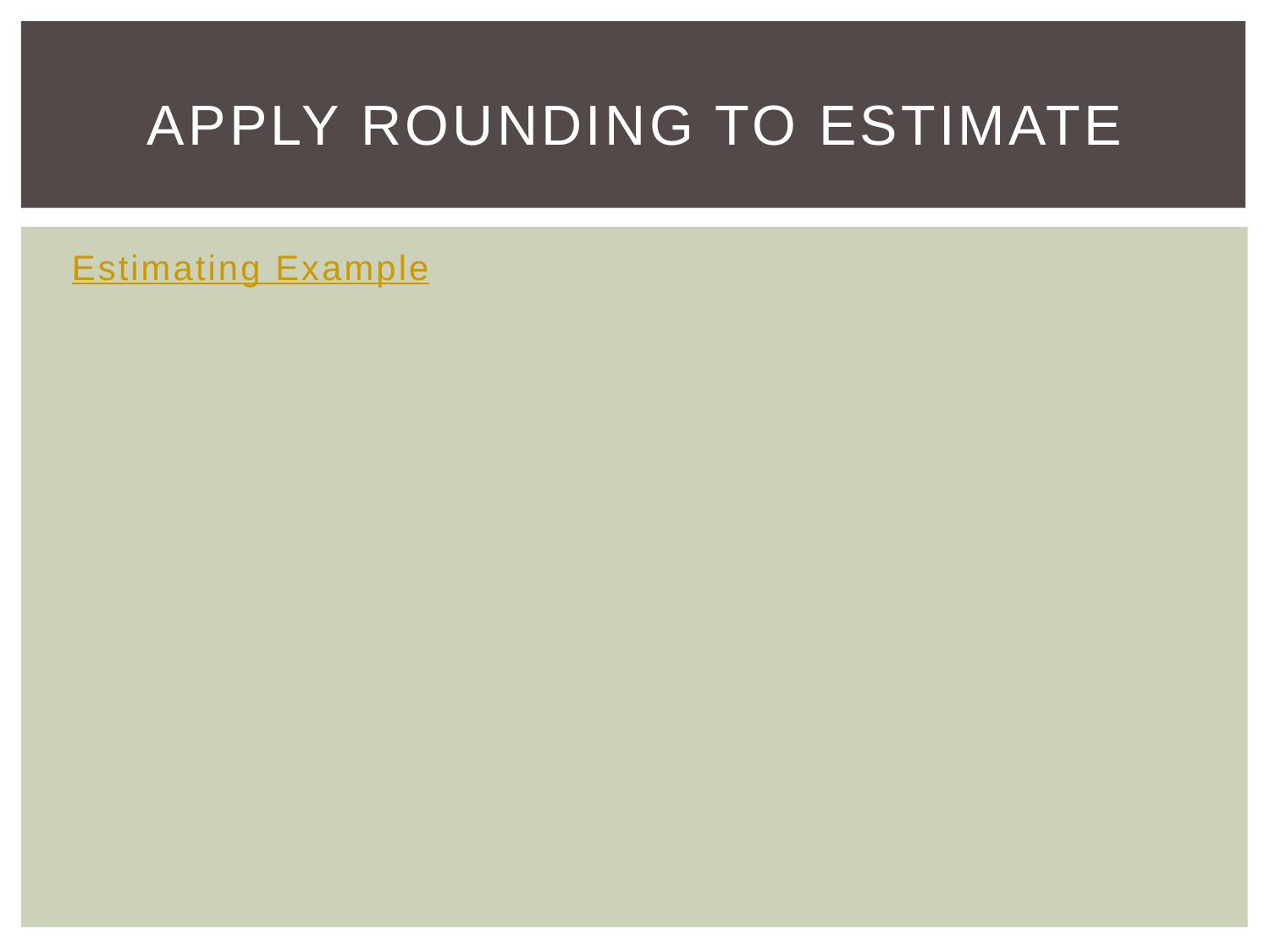

# Apply Rounding to Estimate
Estimating Example